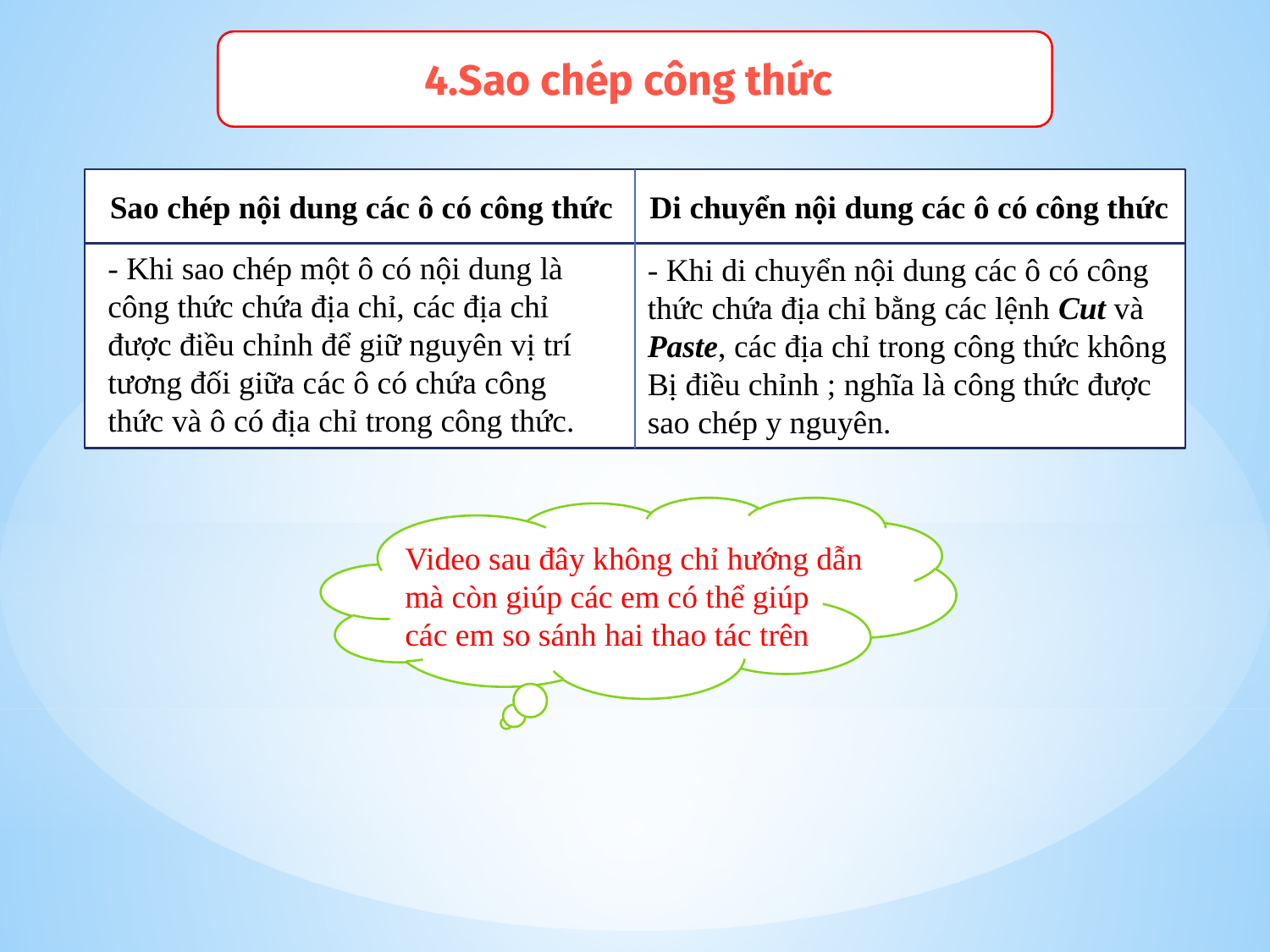

4.Sao chép công thức

yy
Sao chép nội dung các ô có công thức
Di chuyển nội dung các ô có công thức
- Khi sao chép một ô có nội dung là công thức chứa địa chỉ, các địa chỉ
được điều chỉnh để giữ nguyên vị trí
tương đối giữa các ô có chứa công
thức và ô có địa chỉ trong công thức.
- Khi di chuyển nội dung các ô có công thức chứa địa chỉ bằng các lệnh Cut và
Paste, các địa chỉ trong công thức không
Bị điều chỉnh ; nghĩa là công thức được
sao chép y nguyên.

Video sau đây không chỉ hướng dẫn mà còn giúp các em có thể giúp
các em so sánh hai thao tác trên